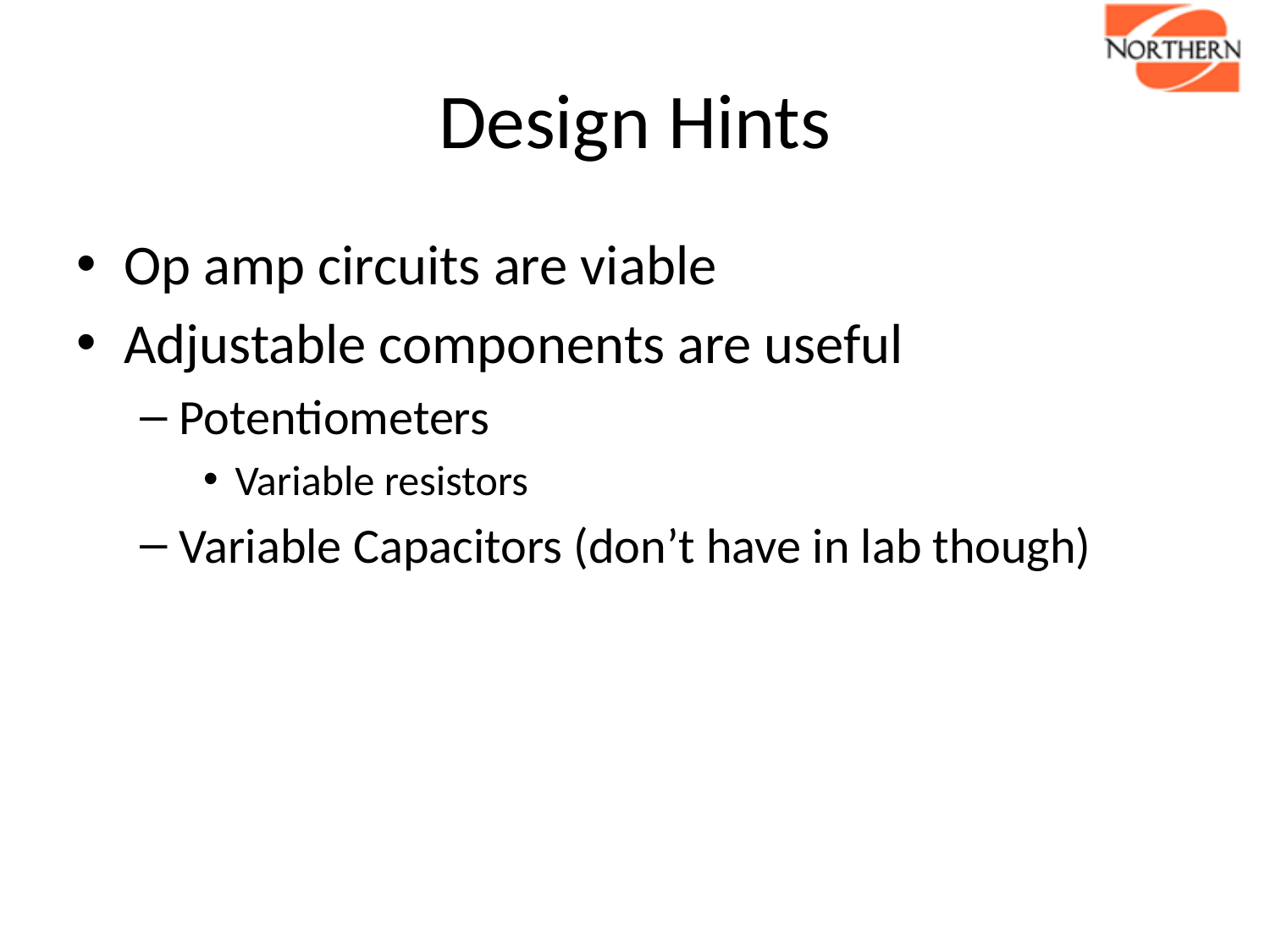

# Design Hints
Op amp circuits are viable
Adjustable components are useful
Potentiometers
Variable resistors
Variable Capacitors (don’t have in lab though)